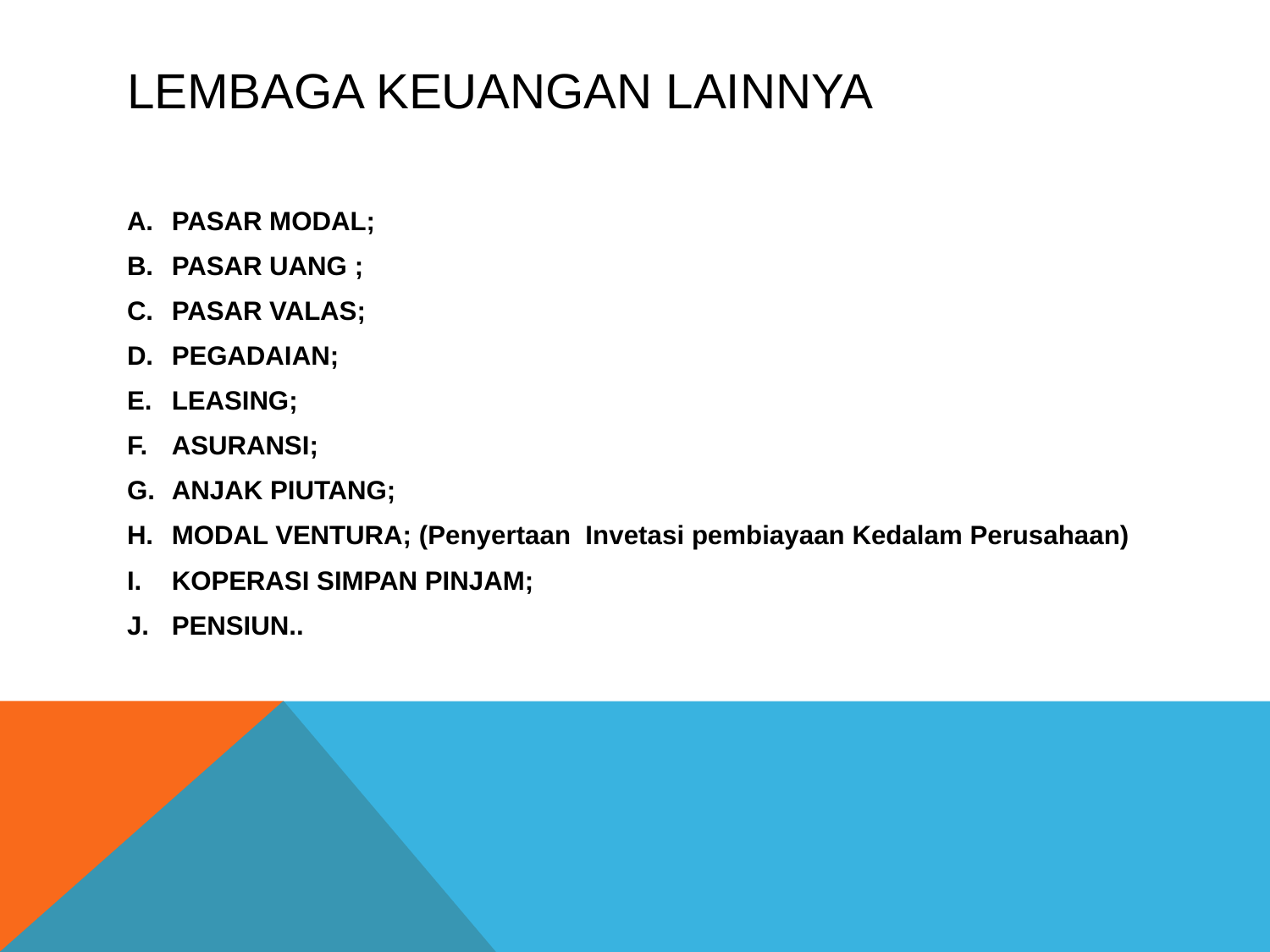

# LEMBAGA KEUANGAN LAINNYA

PASAR MODAL;
PASAR UANG ;
PASAR VALAS;
PEGADAIAN;
LEASING;
ASURANSI;
ANJAK PIUTANG;
MODAL VENTURA; (Penyertaan  Invetasi pembiayaan Kedalam Perusahaan)
KOPERASI SIMPAN PINJAM;
PENSIUN..